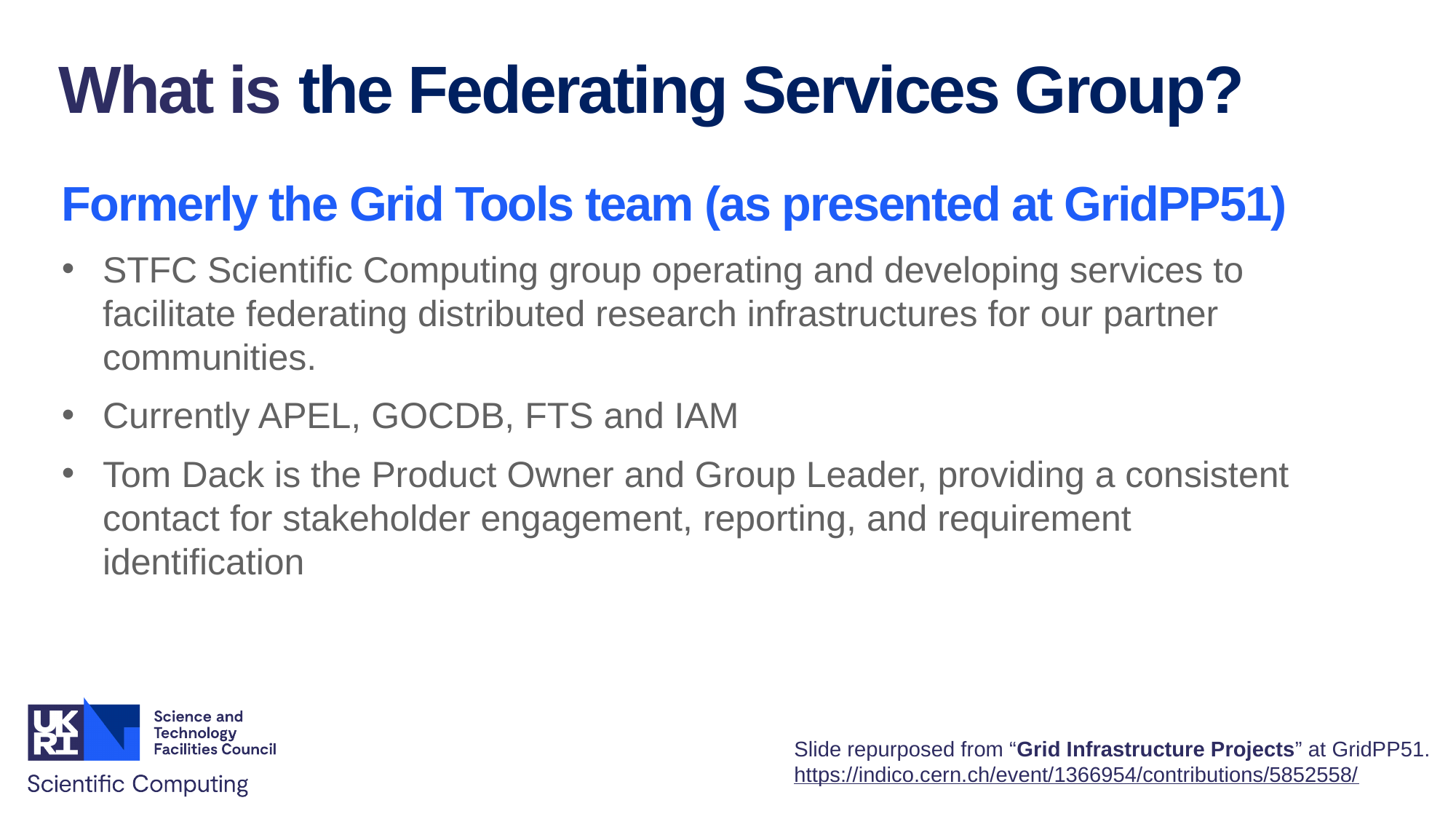

What is the Federating Services Group?
Formerly the Grid Tools team (as presented at GridPP51)
STFC Scientific Computing group operating and developing services to facilitate federating distributed research infrastructures for our partner communities.
Currently APEL, GOCDB, FTS and IAM
Tom Dack is the Product Owner and Group Leader, providing a consistent contact for stakeholder engagement, reporting, and requirement identification
Slide repurposed from “Grid Infrastructure Projects” at GridPP51.
https://indico.cern.ch/event/1366954/contributions/5852558/